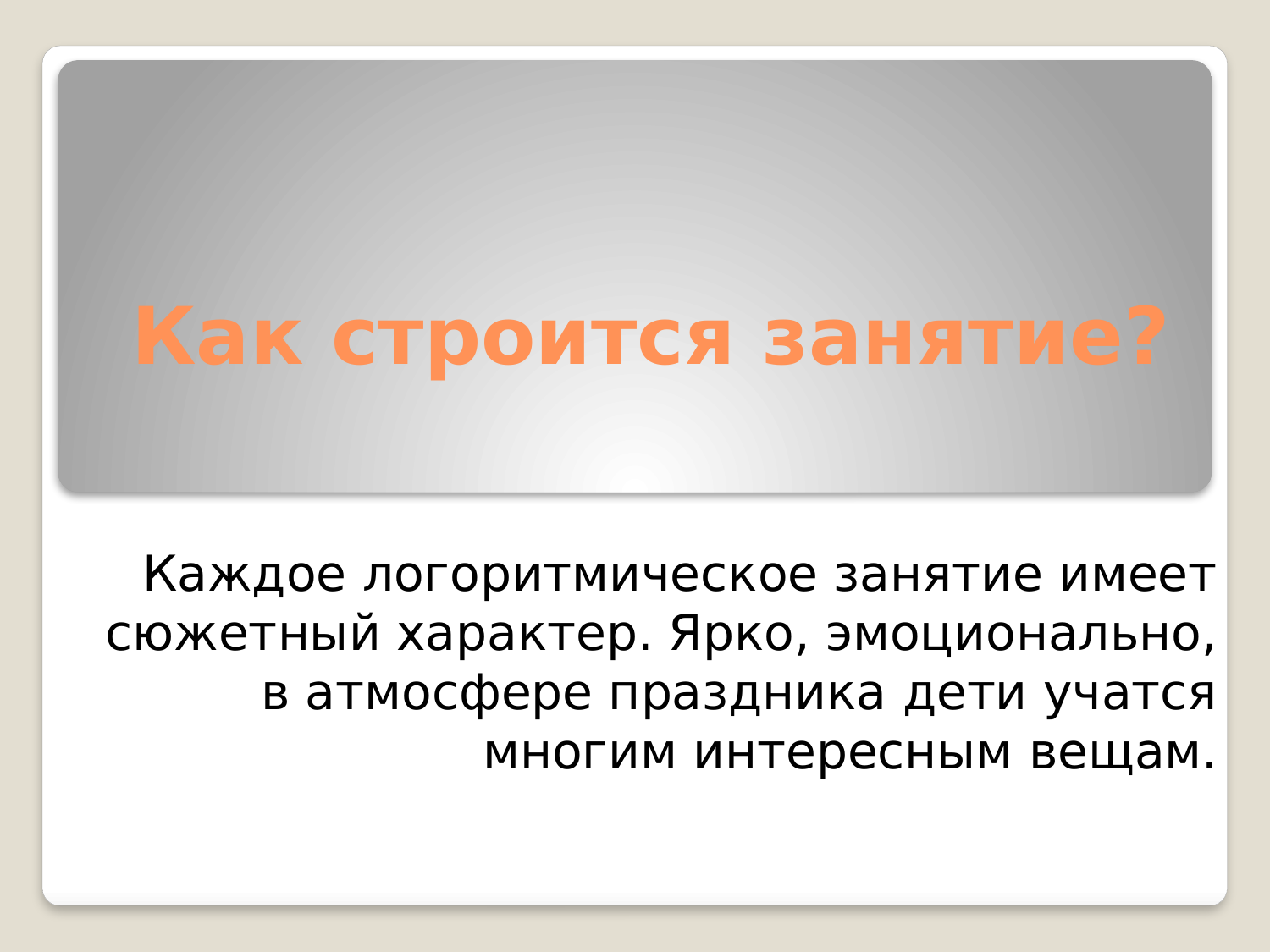

# Как строится занятие?
Каждое логоритмическое занятие имеет сюжетный характер. Ярко, эмоционально, в атмосфере праздника дети учатся многим интересным вещам.